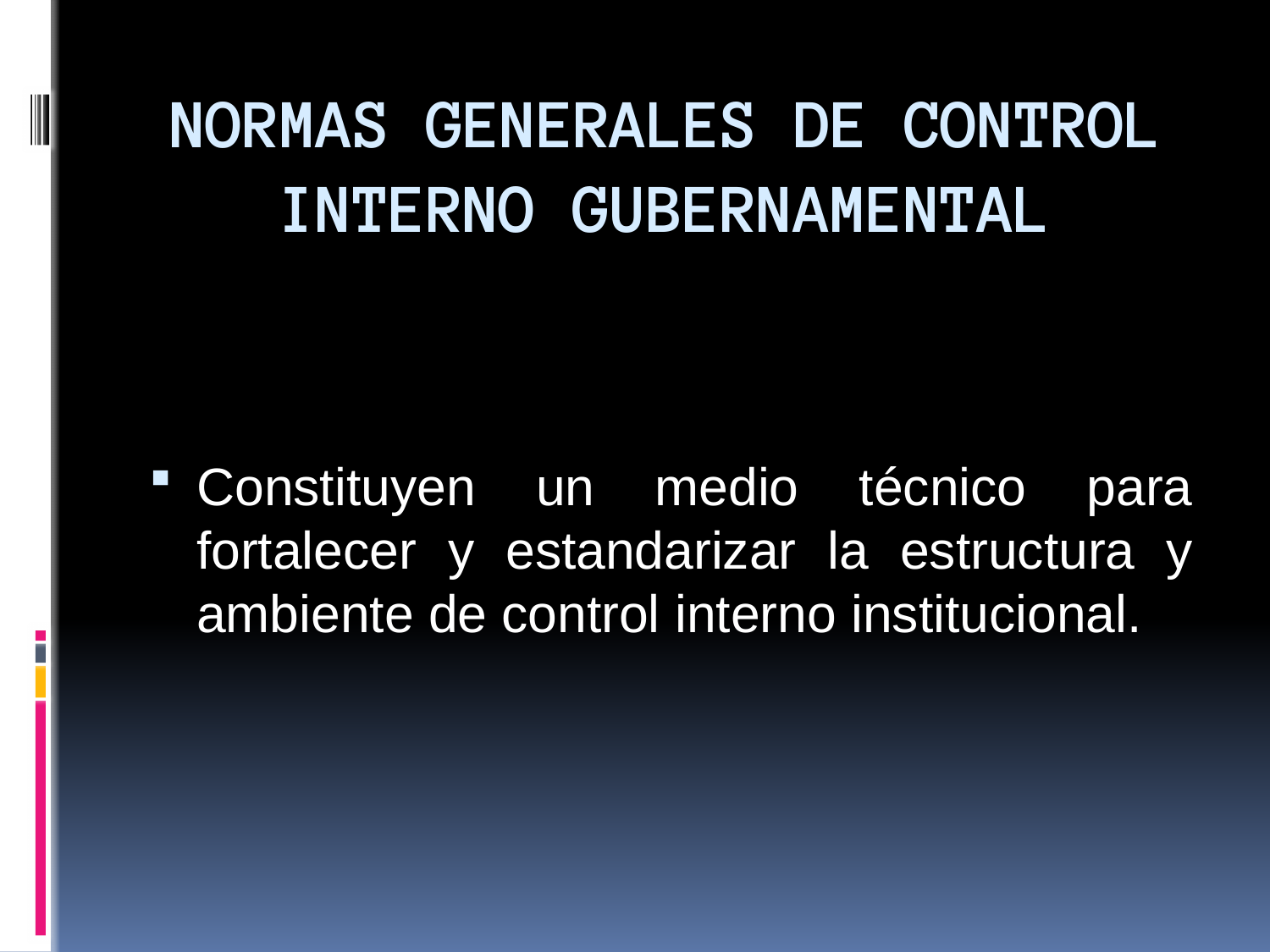

# NORMAS GENERALES DE CONTROL INTERNO GUBERNAMENTAL
Constituyen un medio técnico para fortalecer y estandarizar la estructura y ambiente de control interno institucional.